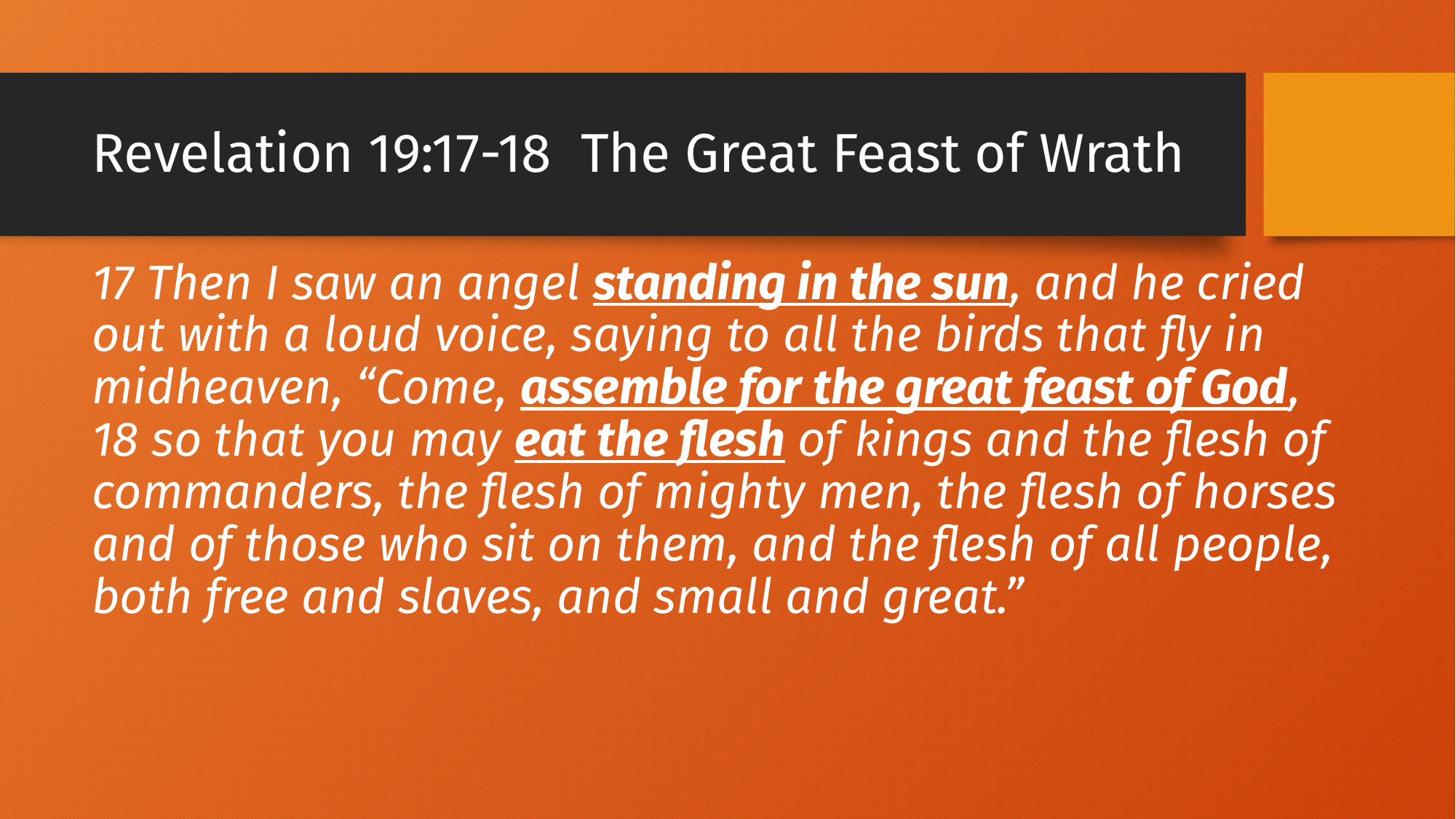

# Revelation 19:17-18  The Great Feast of Wrath
17 Then I saw an angel standing in the sun, and he cried out with a loud voice, saying to all the birds that fly in midheaven, “Come, assemble for the great feast of God, 18 so that you may eat the flesh of kings and the flesh of commanders, the flesh of mighty men, the flesh of horses and of those who sit on them, and the flesh of all people, both free and slaves, and small and great.”